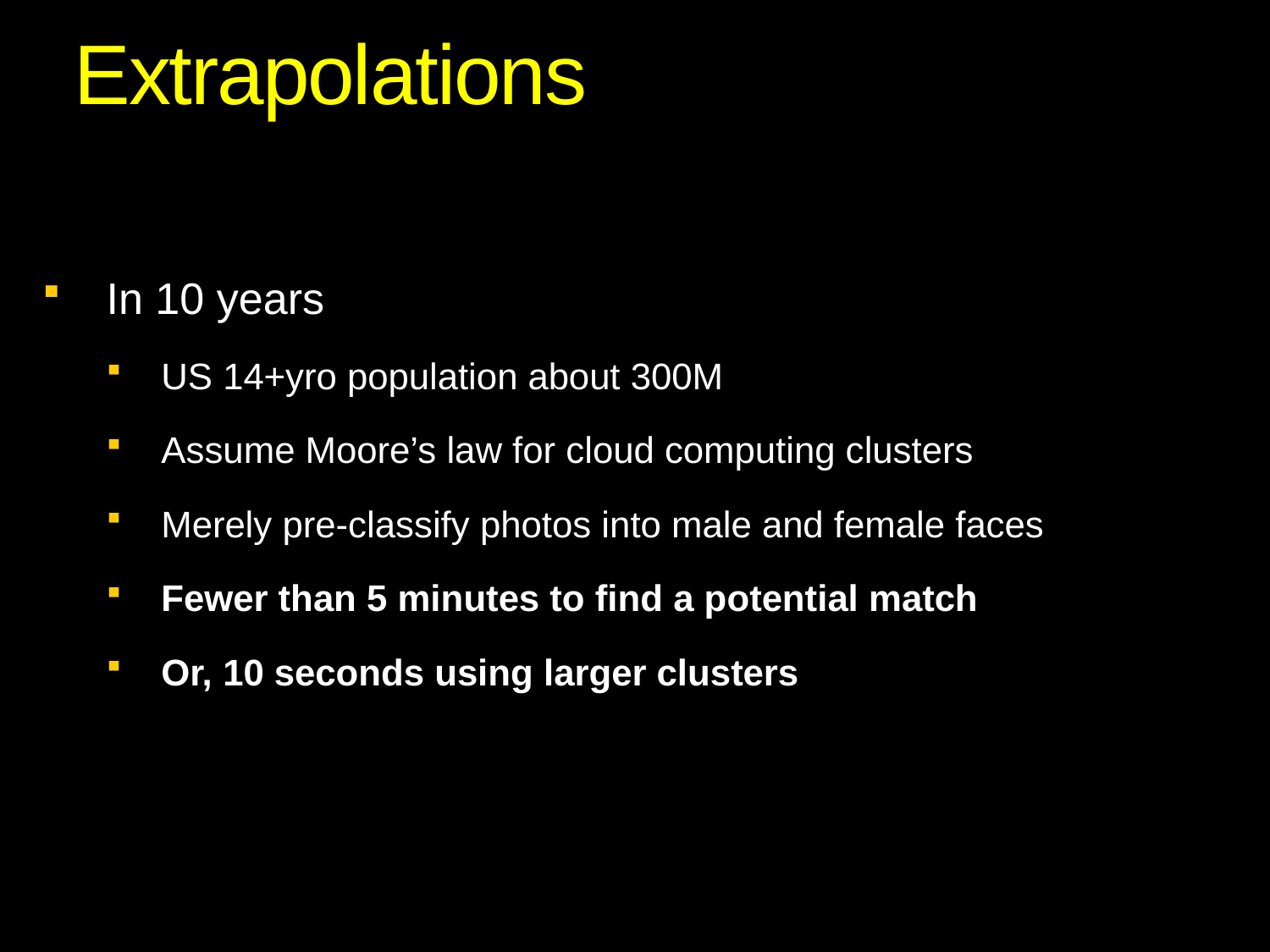

Extrapolations

In 10 years
US 14+yro population about 300M
Assume Moore’s law for cloud computing clusters
Merely pre-classify photos into male and female faces
Fewer than 5 minutes to find a potential match
Or, 10 seconds using larger clusters